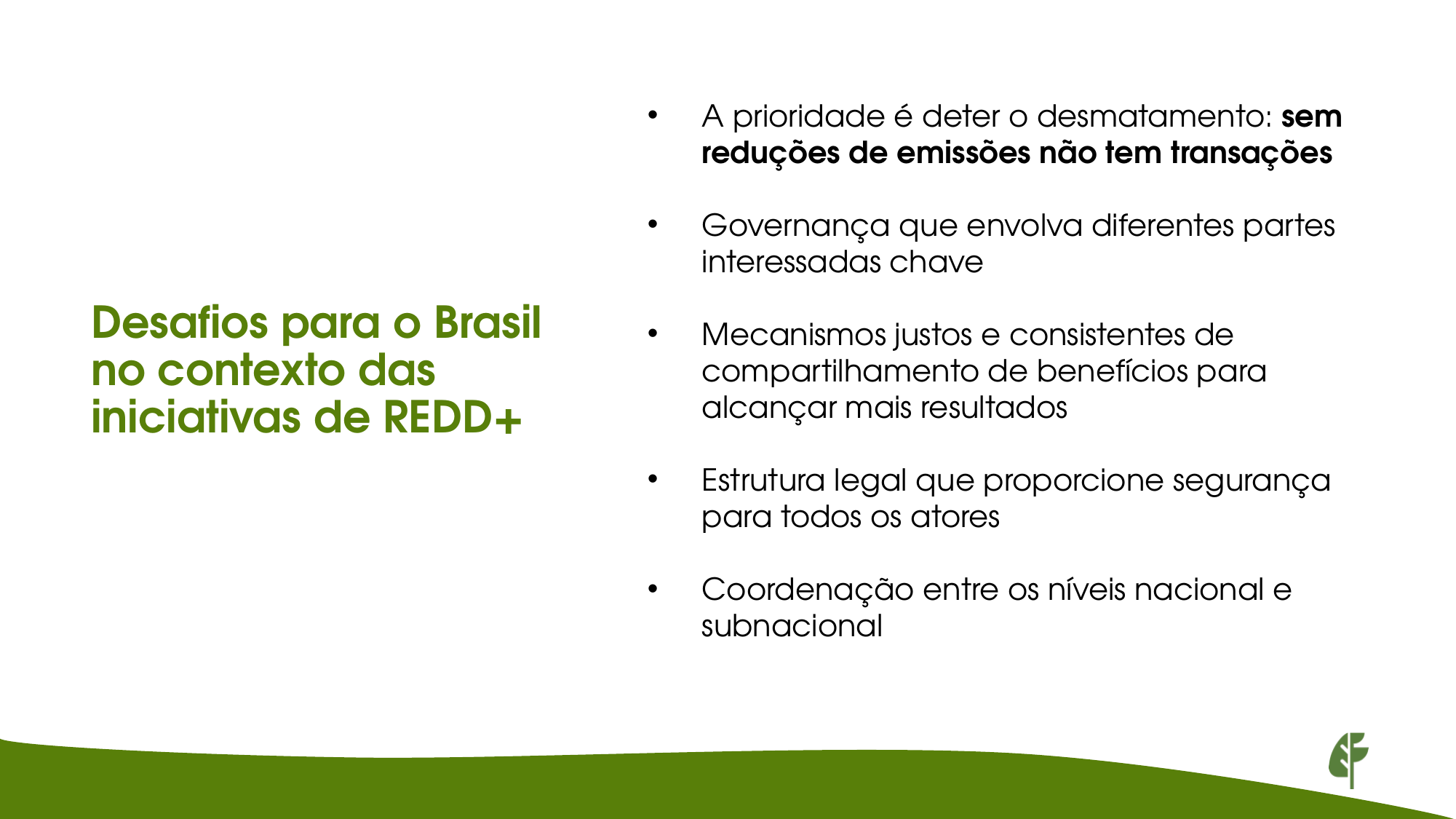

A prioridade é deter o desmatamento: sem reduções de emissões não tem transações

Governança que envolva diferentes partes interessadas chave

Mecanismos justos e consistentes de compartilhamento de benefícios para alcançar mais resultados

Estrutura legal que proporcione segurança para todos os atores

Coordenação entre os níveis nacional e subnacional
Desafios para o Brasil no contexto das iniciativas de REDD+